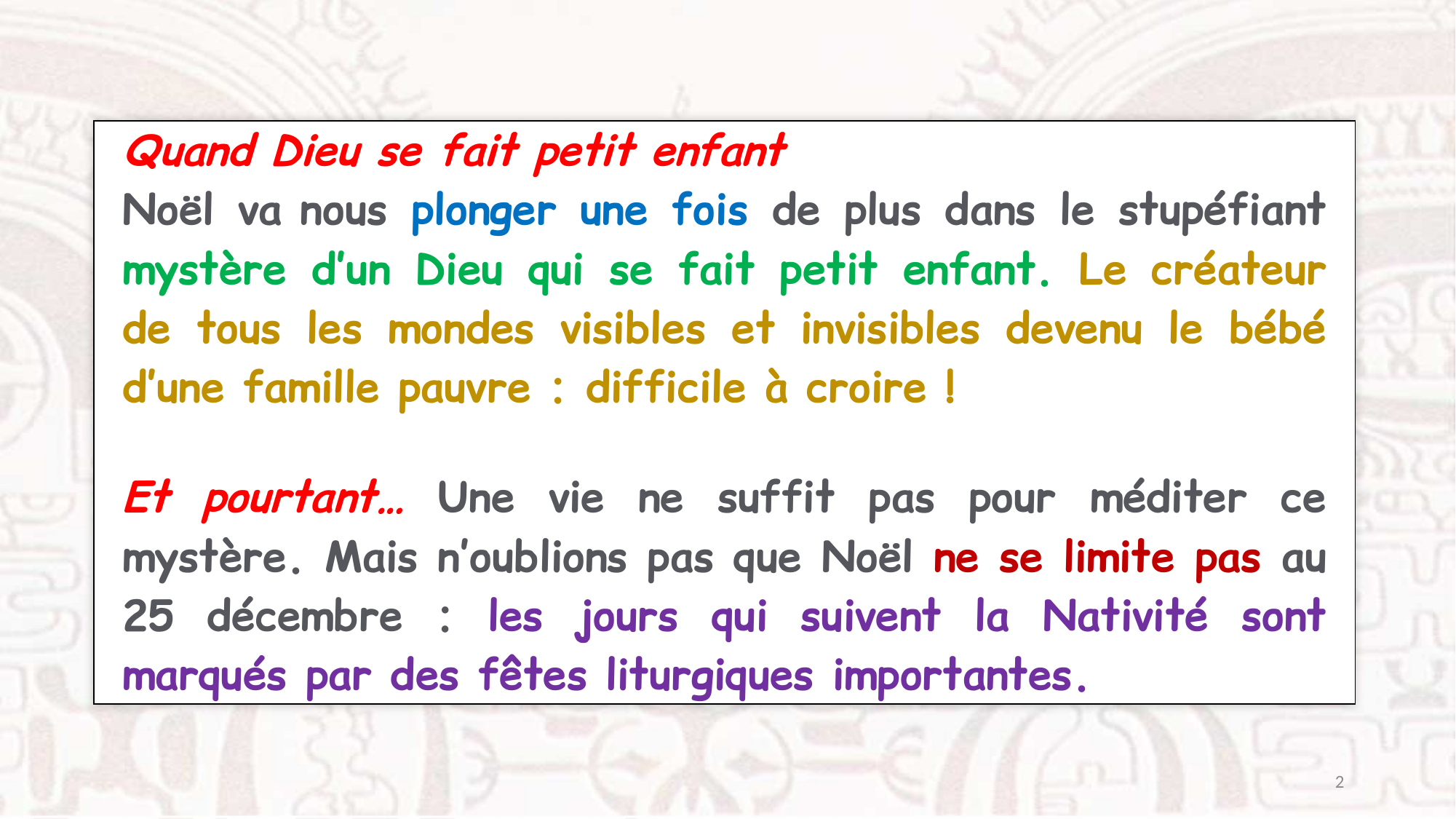

| Quand Dieu se fait petit enfant |
| --- |
| Noël va nous plonger une fois de plus dans le stupéfiant mystère d’un Dieu qui se fait petit enfant. Le créateur de tous les mondes visibles et invisibles devenu le bébé d’une famille pauvre : difficile à croire ! Et pourtant… Une vie ne suffit pas pour méditer ce mystère. Mais n’oublions pas que Noël ne se limite pas au 25 décembre : les jours qui suivent la Nativité sont marqués par des fêtes liturgiques importantes. |
2